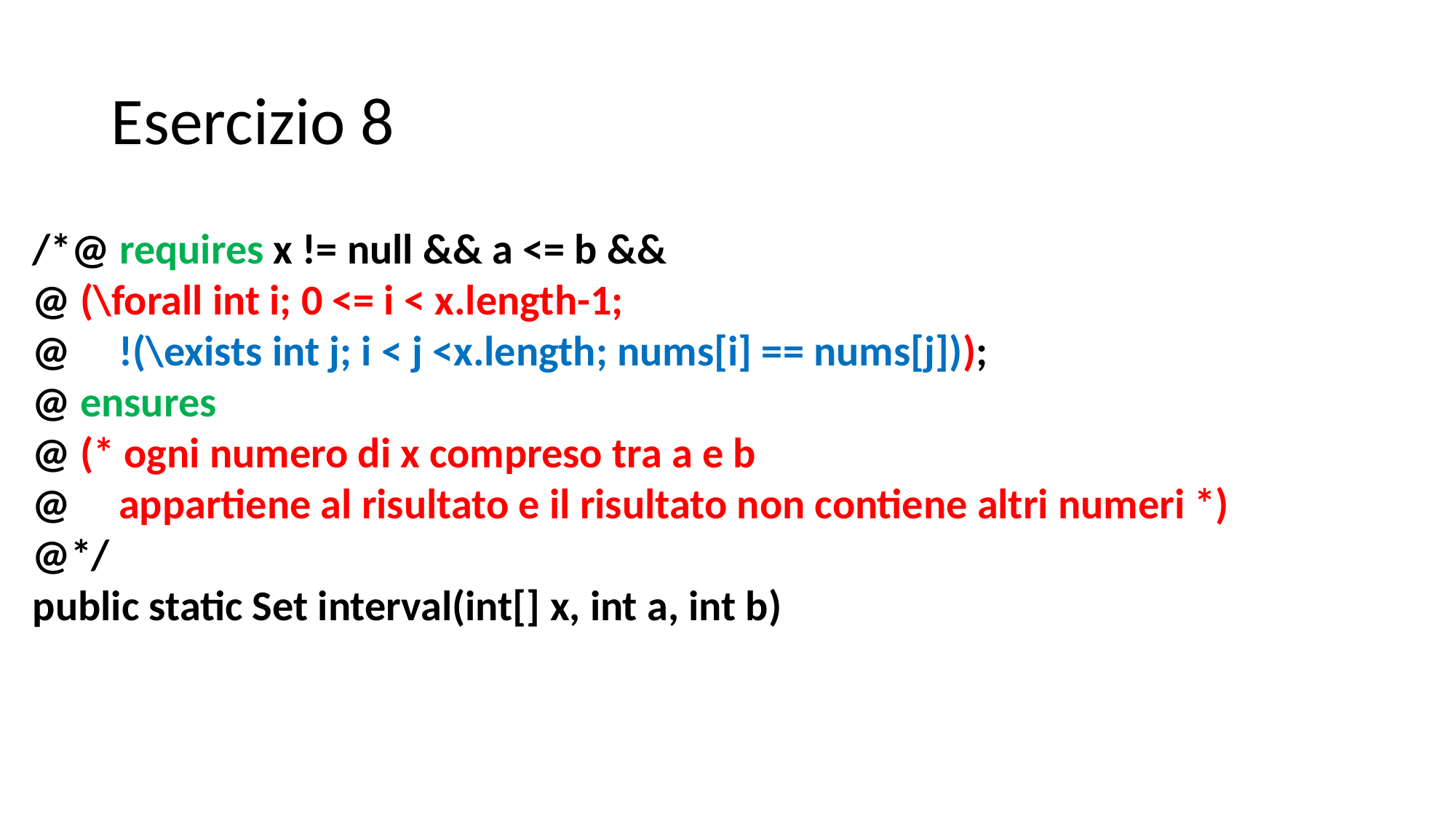

# Esercizio 8
/*@ requires x != null && a <= b &&
@ (\forall int i; 0 <= i < x.length-1;
@     !(\exists int j; i < j <x.length; nums[i] == nums[j]));
@ ensures
@ (* ogni numero di x compreso tra a e b
@     appartiene al risultato e il risultato non contiene altri numeri *)
@*/
public static Set interval(int[] x, int a, int b)